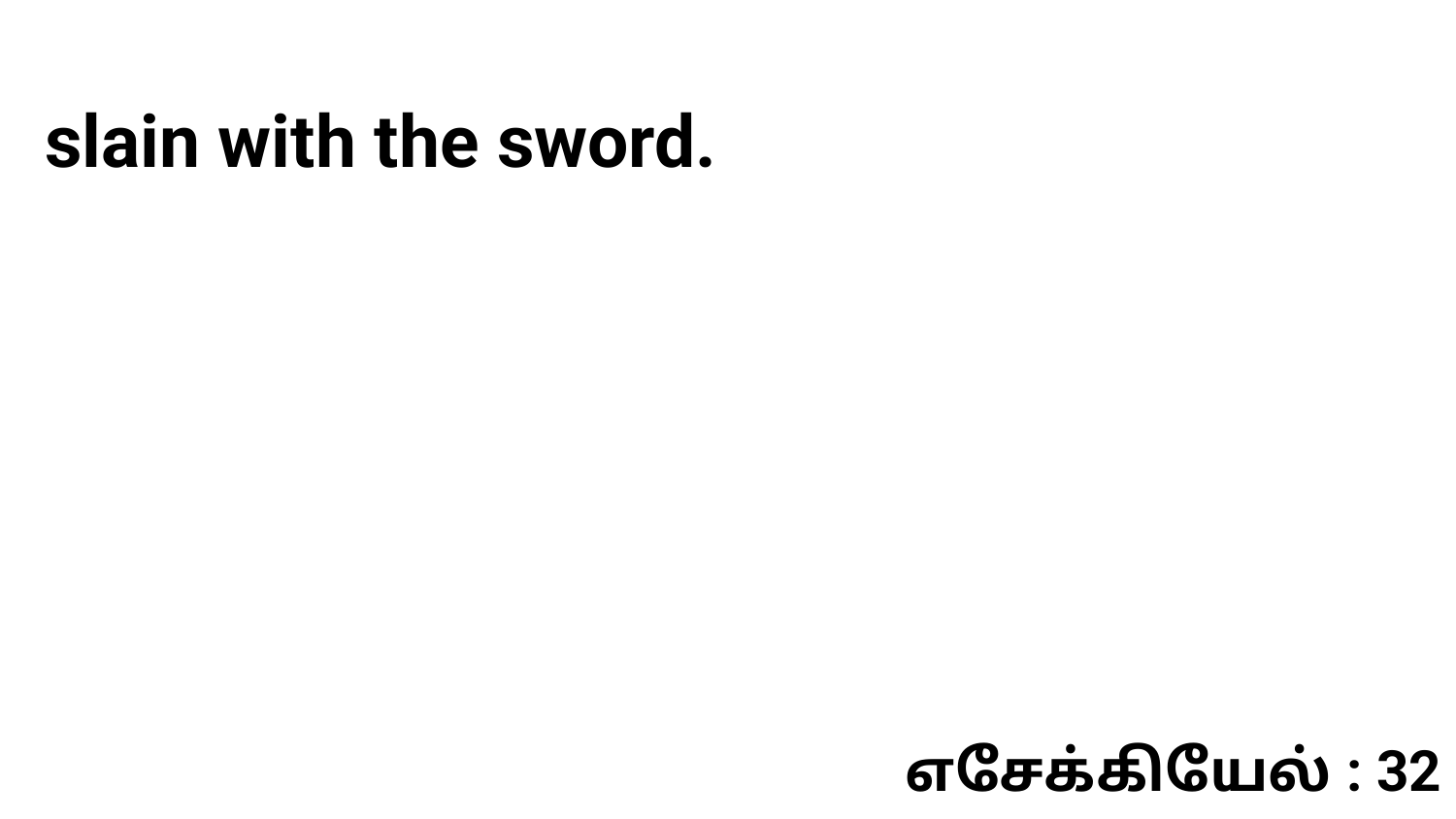

slain with the sword.
எசேக்கியேல் : 32